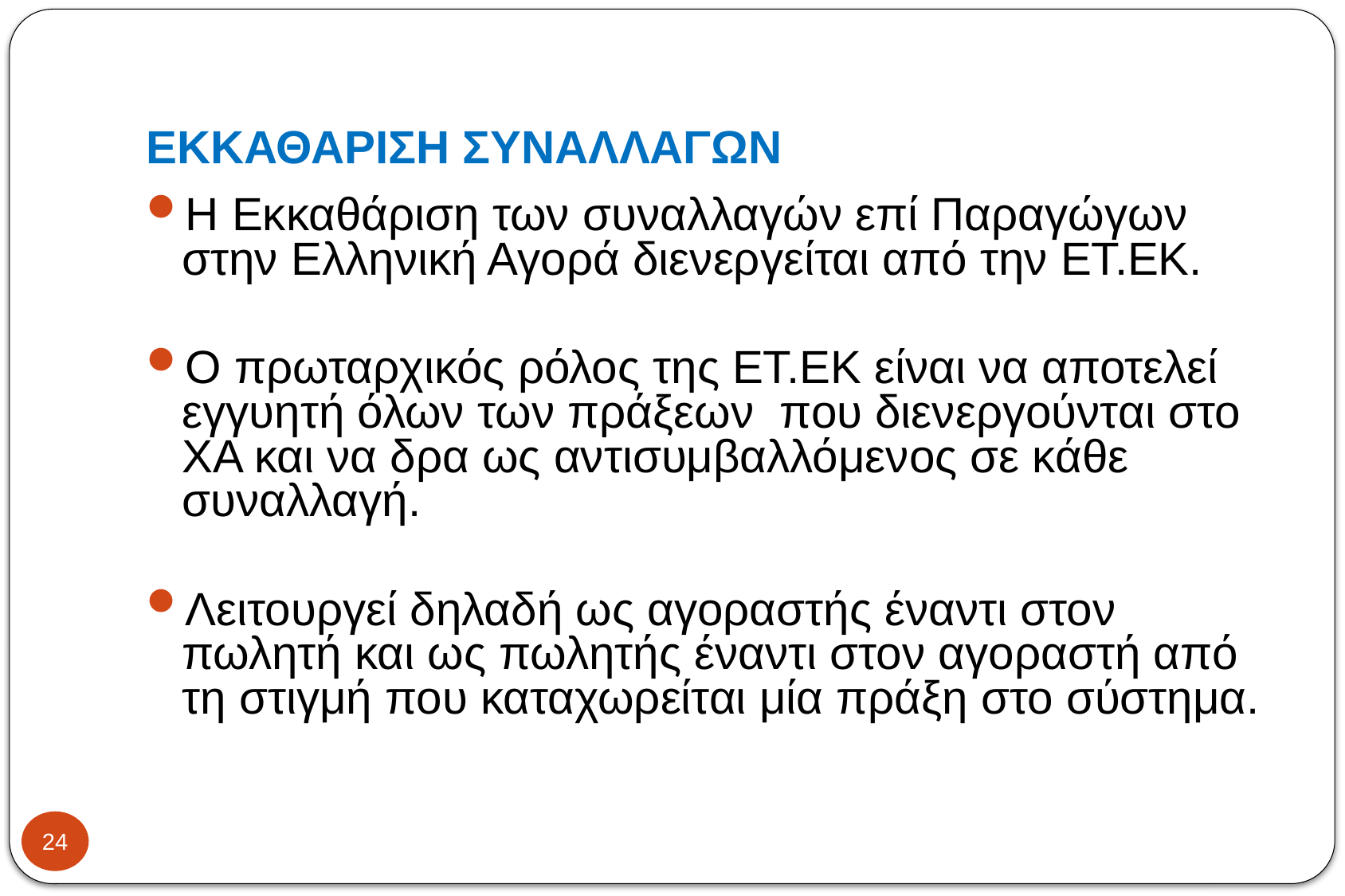

# ΕΚΚΑΘΑΡΙΣΗ ΣΥΝΑΛΛΑΓΩΝ
Η Εκκαθάριση των συναλλαγών επί Παραγώγων στην Ελληνική Αγορά διενεργείται από την ΕΤ.ΕΚ.

Ο πρωταρχικός ρόλος της ΕΤ.ΕΚ είναι να αποτελεί εγγυητή όλων των πράξεων  που διενεργούνται στο ΧΑ και να δρα ως αντισυμβαλλόμενος σε κάθε συναλλαγή.

Λειτουργεί δηλαδή ως αγοραστής έναντι στον πωλητή και ως πωλητής έναντι στον αγοραστή από τη στιγμή που καταχωρείται μία πράξη στο σύστημα.
24